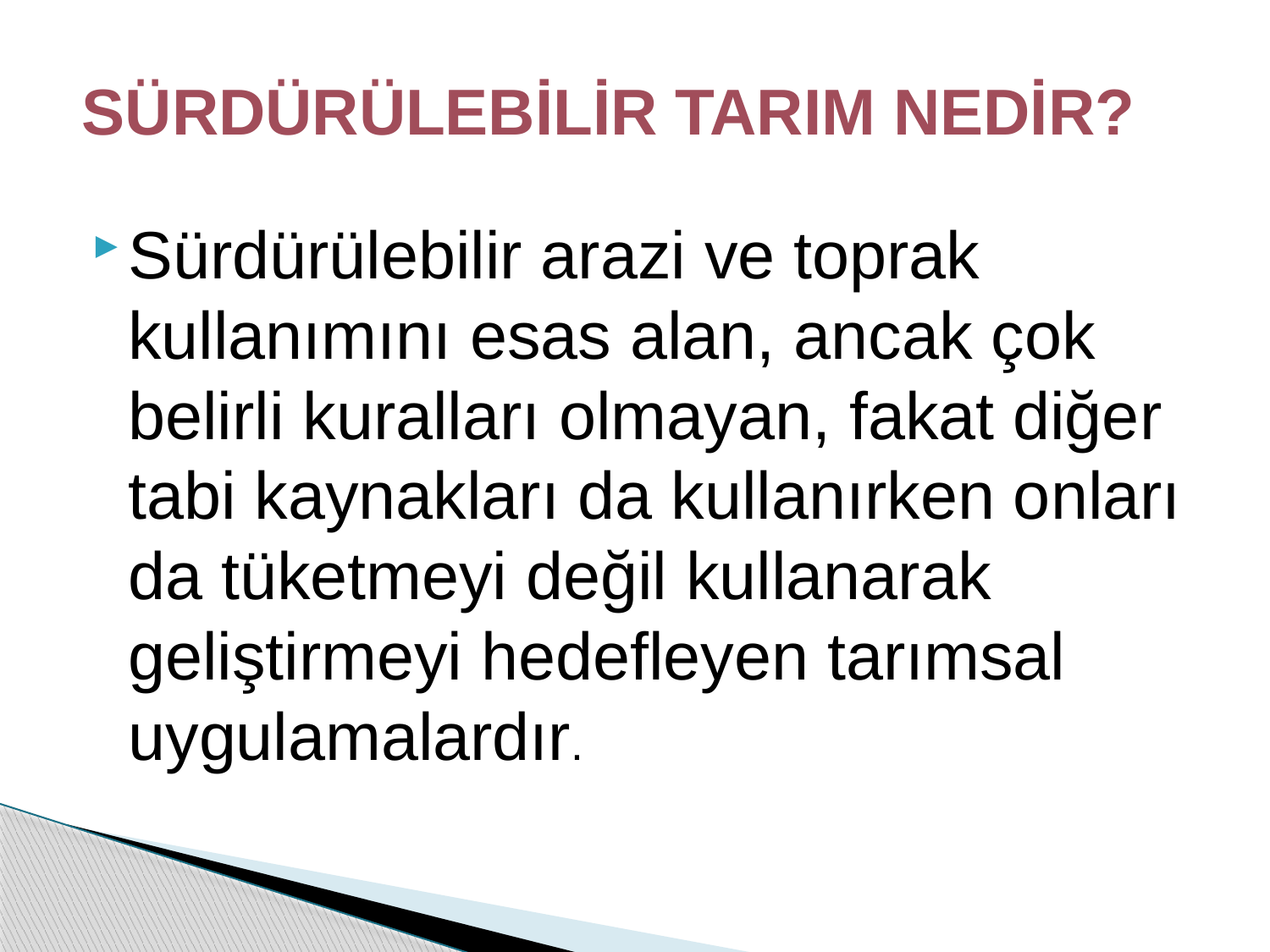

# SÜRDÜRÜLEBİLİR TARIM NEDİR?
Sürdürülebilir arazi ve toprak kullanımını esas alan, ancak çok belirli kuralları olmayan, fakat diğer tabi kaynakları da kullanırken onları da tüketmeyi değil kullanarak geliştirmeyi hedefleyen tarımsal uygulamalardır.